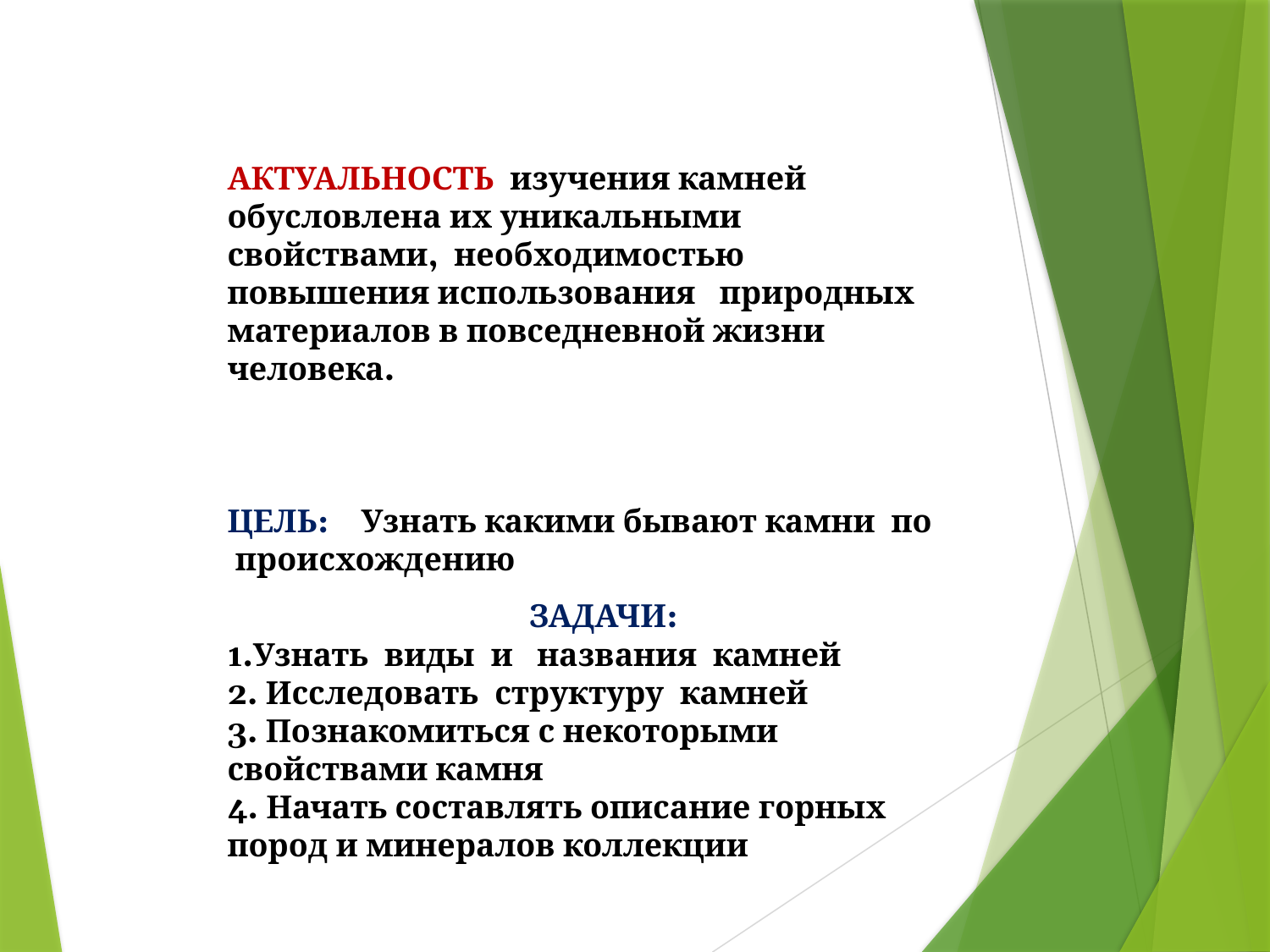

АКТУАЛЬНОСТЬ  изучения камней  обусловлена их уникальными свойствами,  необходимостью повышения использования   природных материалов в повседневной жизни  человека.

ЦЕЛЬ:    Узнать какими бывают камни  по  происхождению

ЗАДАЧИ:
1.Узнать  виды  и   названия  камней
2. Исследовать  структуру  камней
3. Познакомиться с некоторыми свойствами камня
4. Начать составлять описание горных пород и минералов коллекции